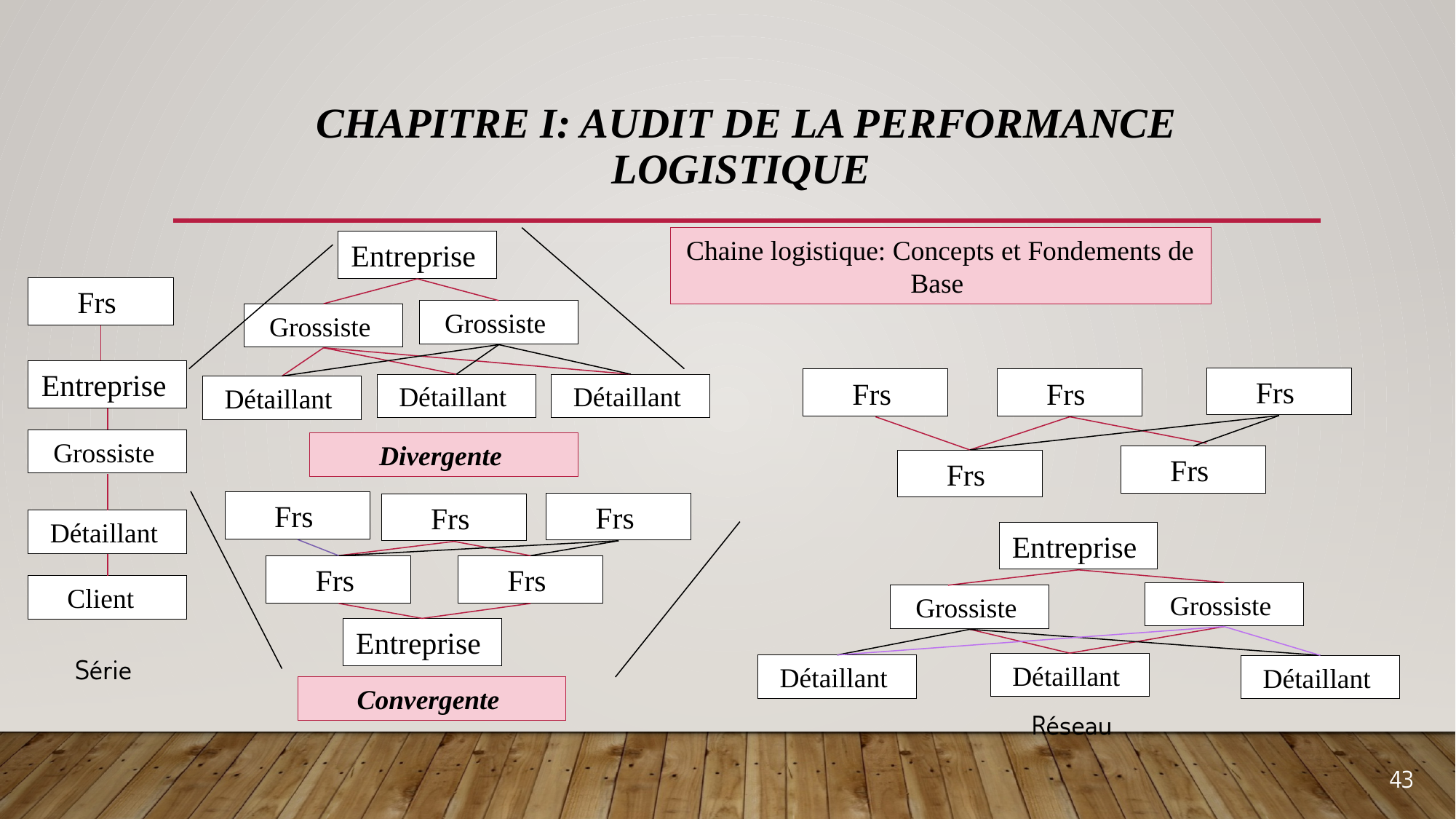

# Chapitre I: Audit de la performance logistique
Chaine logistique: Concepts et Fondements de Base
Frs
Grossiste
Grossiste
Entreprise
Frs
Frs
Frs
Détaillant
Détaillant
Détaillant
Grossiste
Divergente
Frs
Frs
Frs
Frs
Frs
Détaillant
Entreprise
Frs
Frs
Client
Grossiste
Grossiste
Entreprise
Série
Détaillant
Détaillant
Détaillant
Convergente
Entreprise

Réseau
43